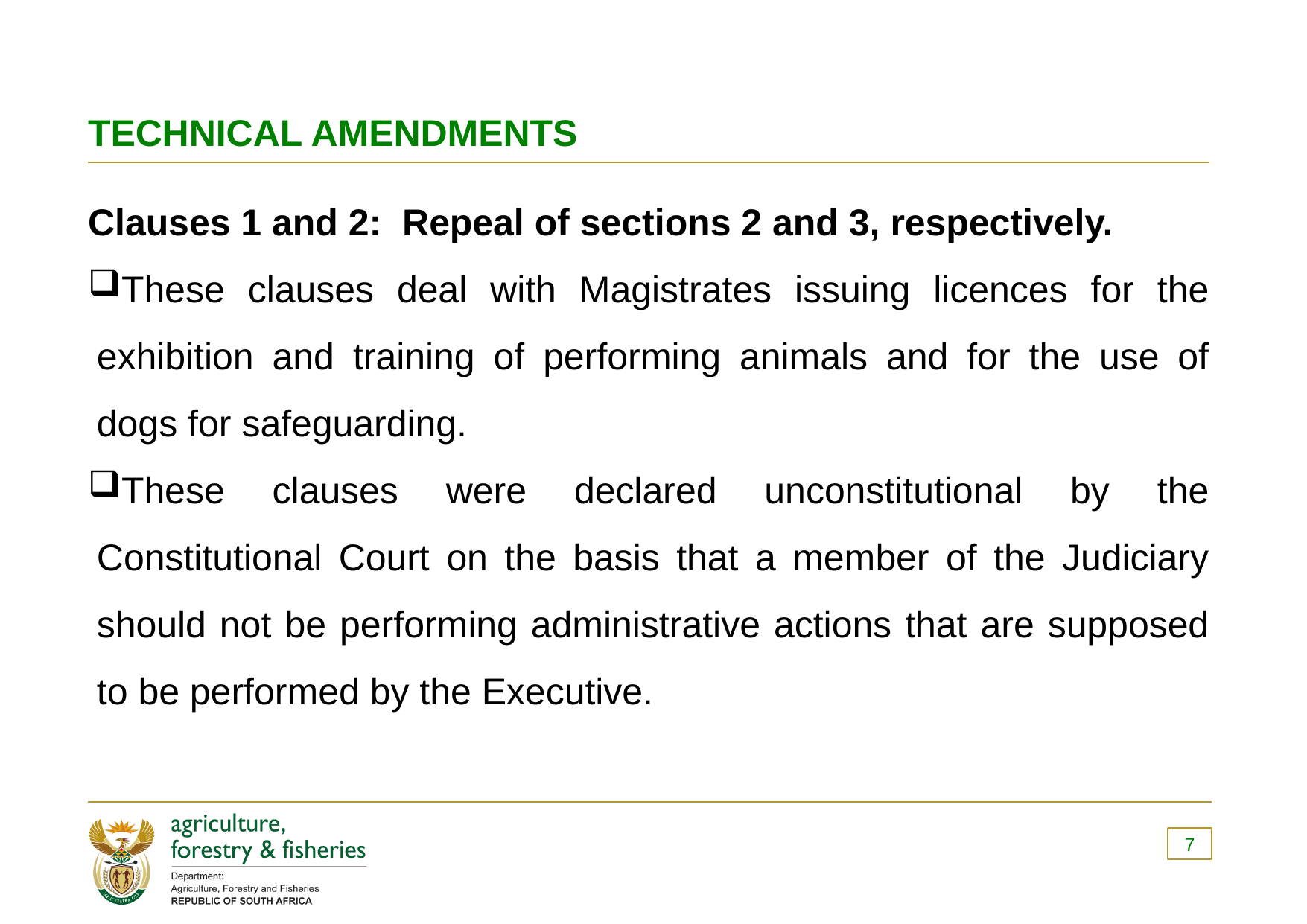

# TECHNICAL AMENDMENTS
Clauses 1 and 2:  Repeal of sections 2 and 3, respectively.
These clauses deal with Magistrates issuing licences for the exhibition and training of performing animals and for the use of dogs for safeguarding.
These clauses were declared unconstitutional by the Constitutional Court on the basis that a member of the Judiciary should not be performing administrative actions that are supposed to be performed by the Executive.
7